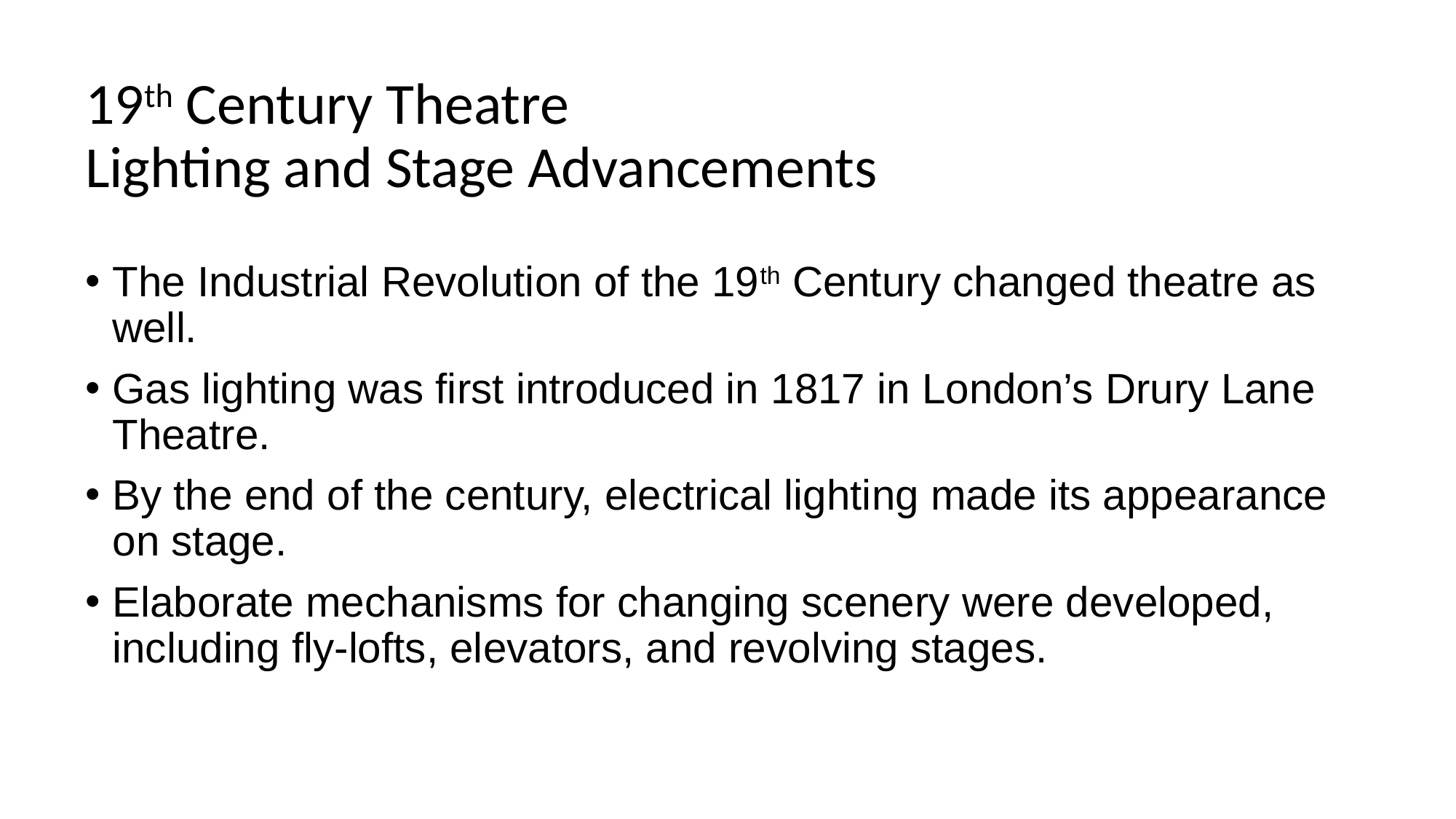

# 19th Century Theatre Lighting and Stage Advancements
The Industrial Revolution of the 19th Century changed theatre as well.
Gas lighting was first introduced in 1817 in London’s Drury Lane Theatre.
By the end of the century, electrical lighting made its appearance on stage.
Elaborate mechanisms for changing scenery were developed, including fly-lofts, elevators, and revolving stages.